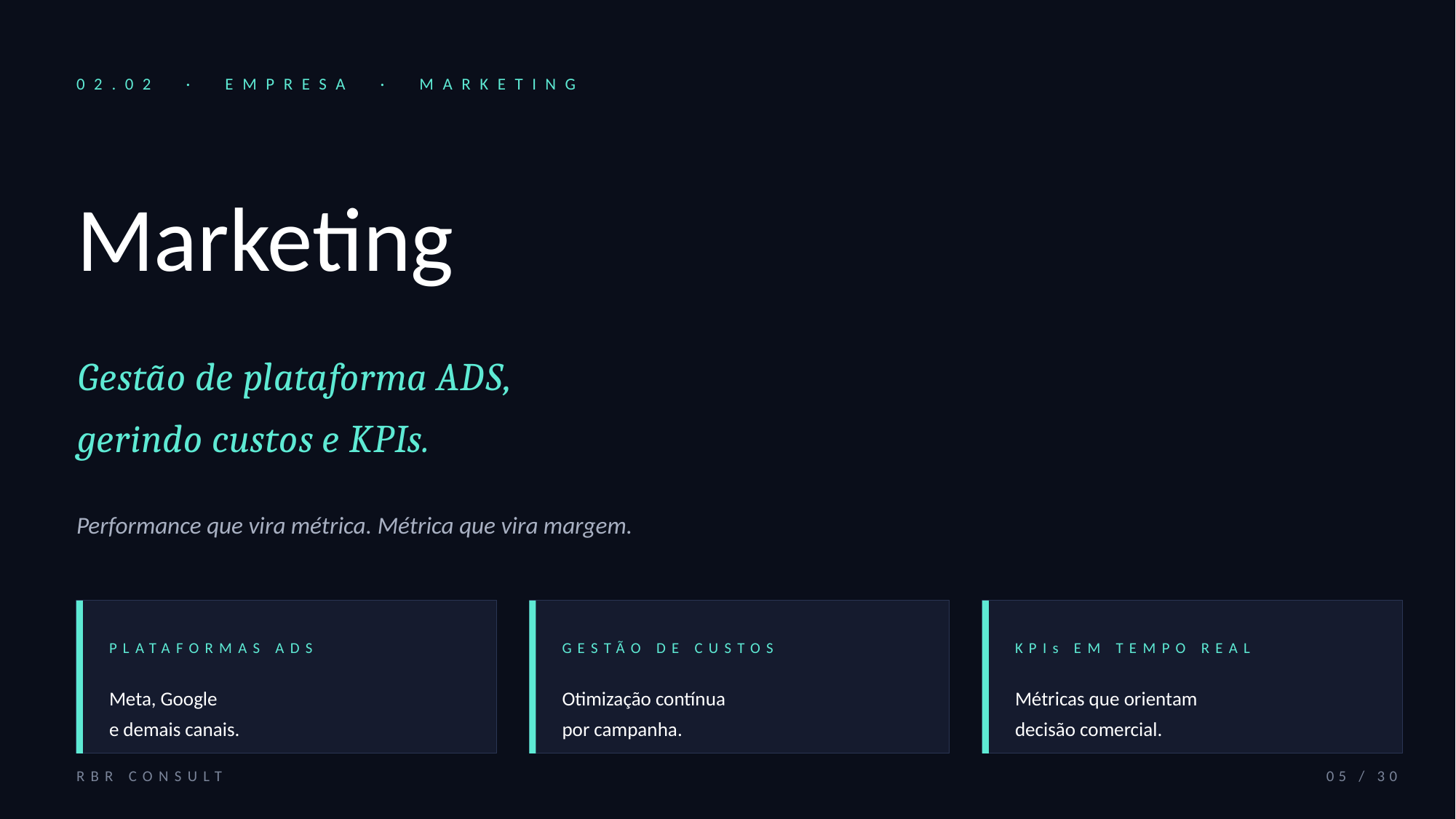

02.02  ·  EMPRESA  ·  MARKETING
Marketing
Gestão de plataforma ADS,
gerindo custos e KPIs.
Performance que vira métrica. Métrica que vira margem.

PLATAFORMAS ADS
GESTÃO DE CUSTOS
KPIs EM TEMPO REAL
Meta, Google
e demais canais.
Otimização contínua
por campanha.
Métricas que orientam
decisão comercial.
RBR CONSULT
05 / 30